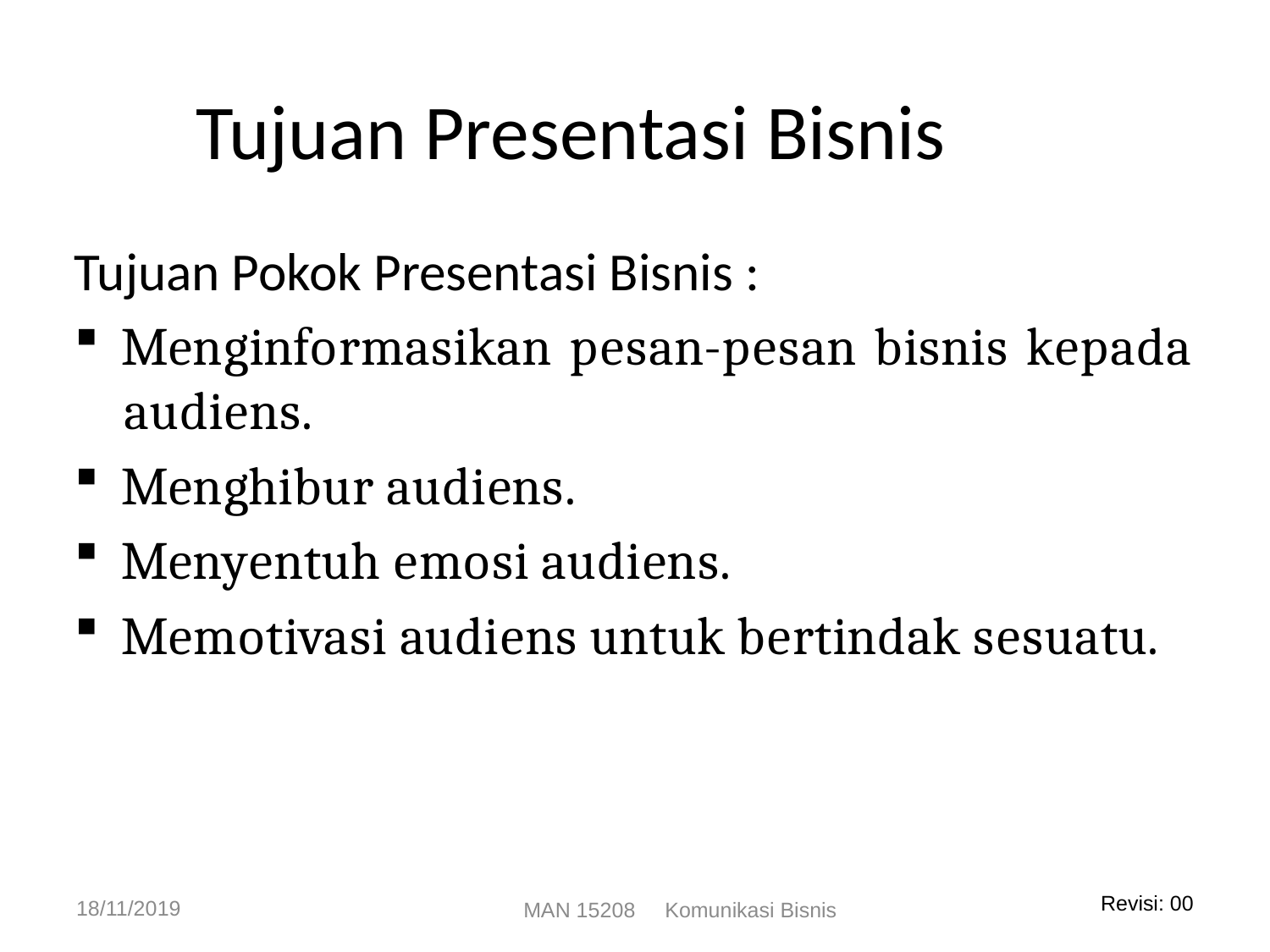

Tujuan Presentasi Bisnis
Tujuan Pokok Presentasi Bisnis :
Menginformasikan pesan-pesan bisnis kepada audiens.
Menghibur audiens.
Menyentuh emosi audiens.
Memotivasi audiens untuk bertindak sesuatu.
18/11/2019
MAN 15208     Komunikasi Bisnis